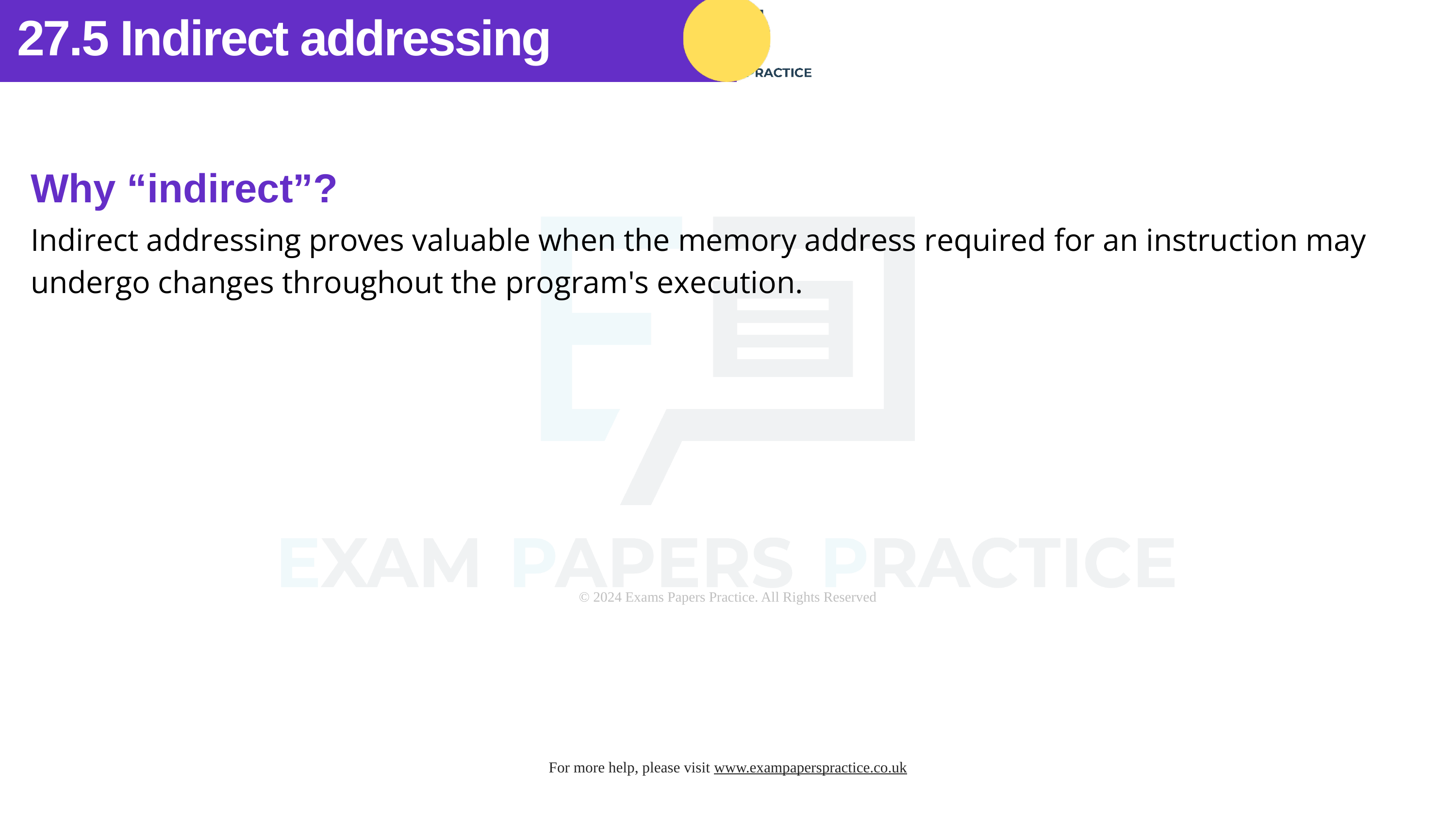

27.5 Indirect addressing
Why “indirect”?
Indirect addressing proves valuable when the memory address required for an instruction may undergo changes throughout the program's execution.